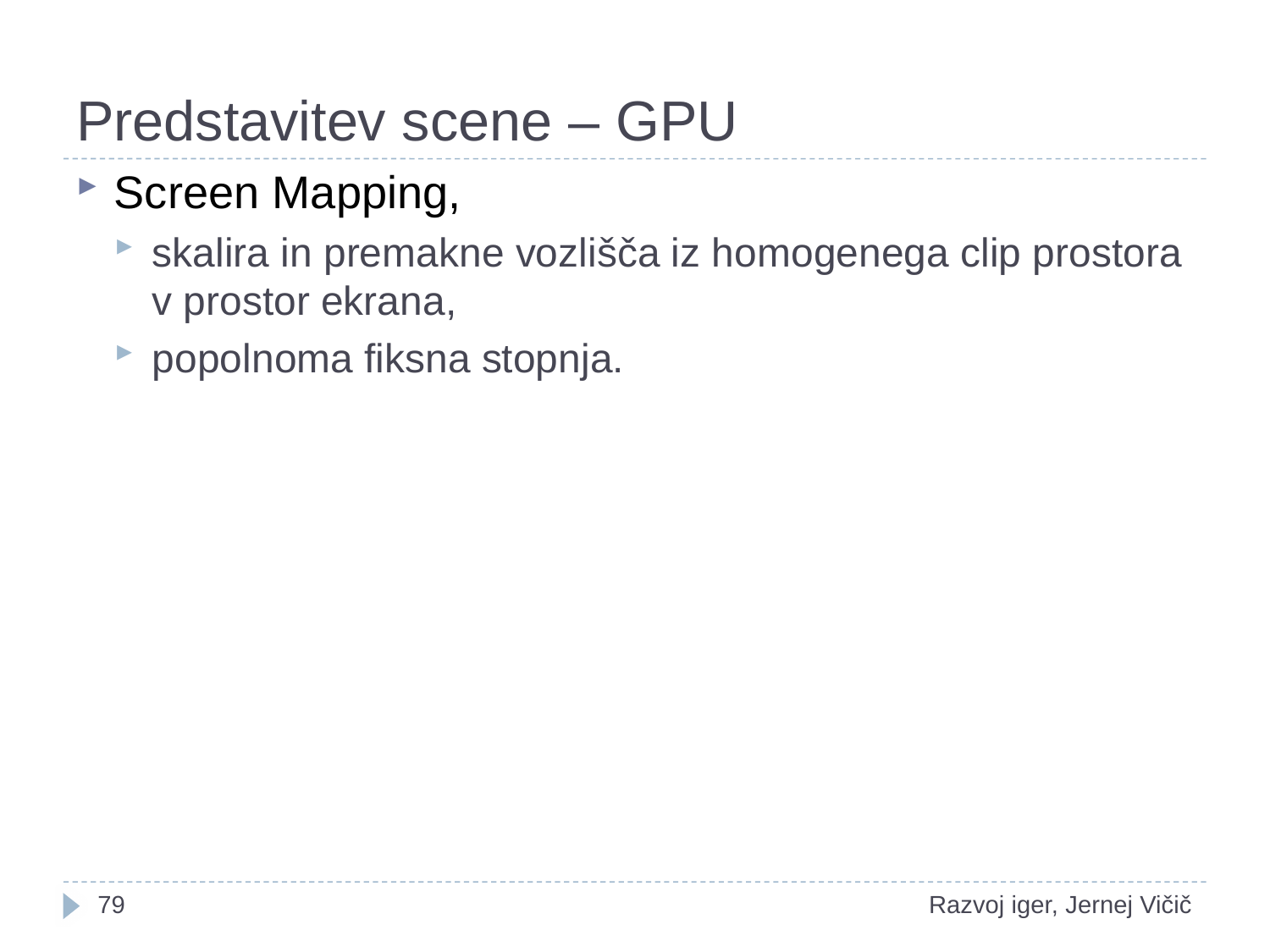

# Predstavitev scene – GPU
Screen Mapping,
skalira in premakne vozlišča iz homogenega clip prostora v prostor ekrana,
popolnoma fiksna stopnja.

79
Razvoj iger, Jernej Vičič